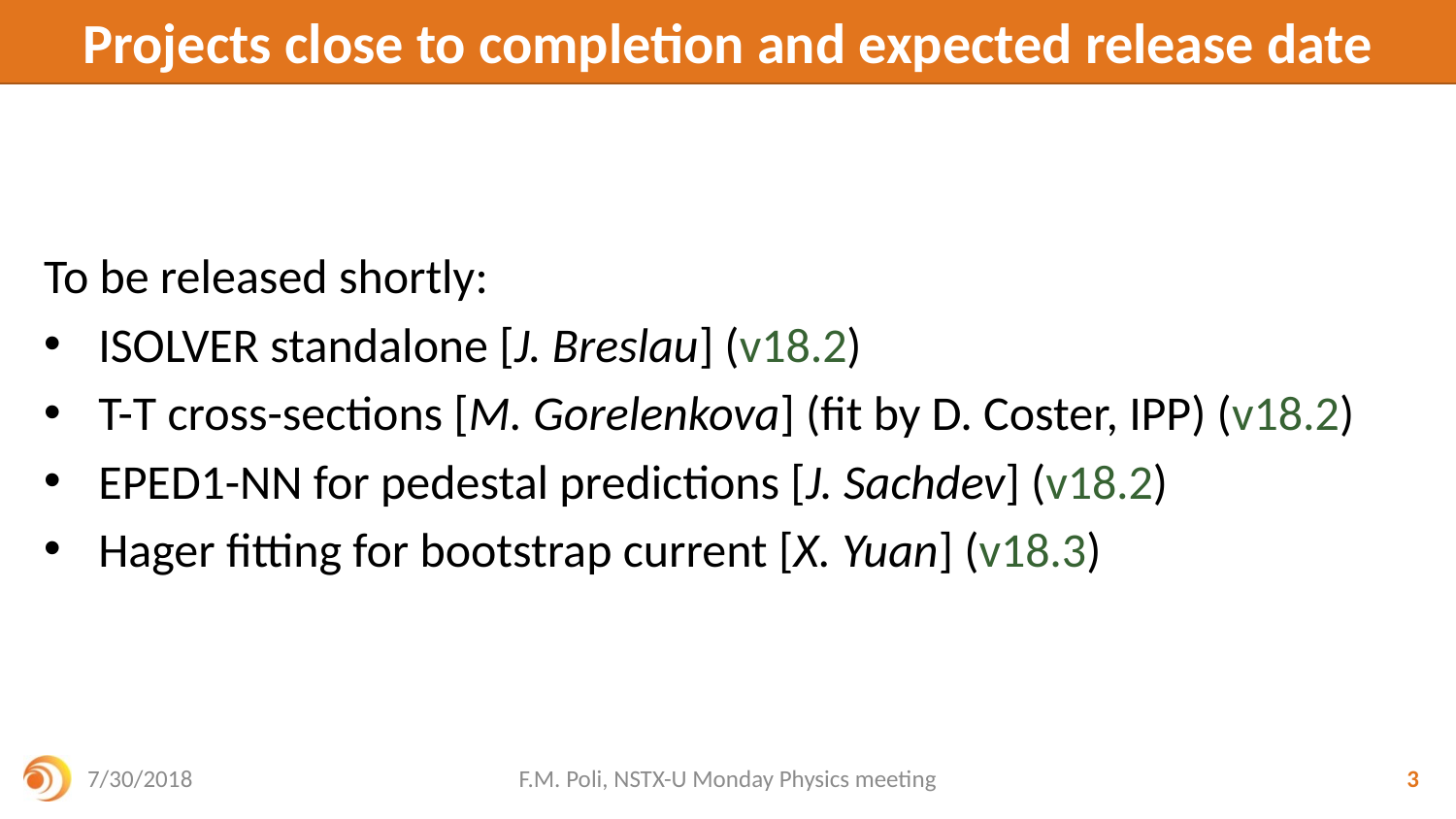

# Projects close to completion and expected release date
To be released shortly:
ISOLVER standalone [J. Breslau] (v18.2)
T-T cross-sections [M. Gorelenkova] (fit by D. Coster, IPP) (v18.2)
EPED1-NN for pedestal predictions [J. Sachdev] (v18.2)
Hager fitting for bootstrap current [X. Yuan] (v18.3)
7/30/2018
F.M. Poli, NSTX-U Monday Physics meeting
3